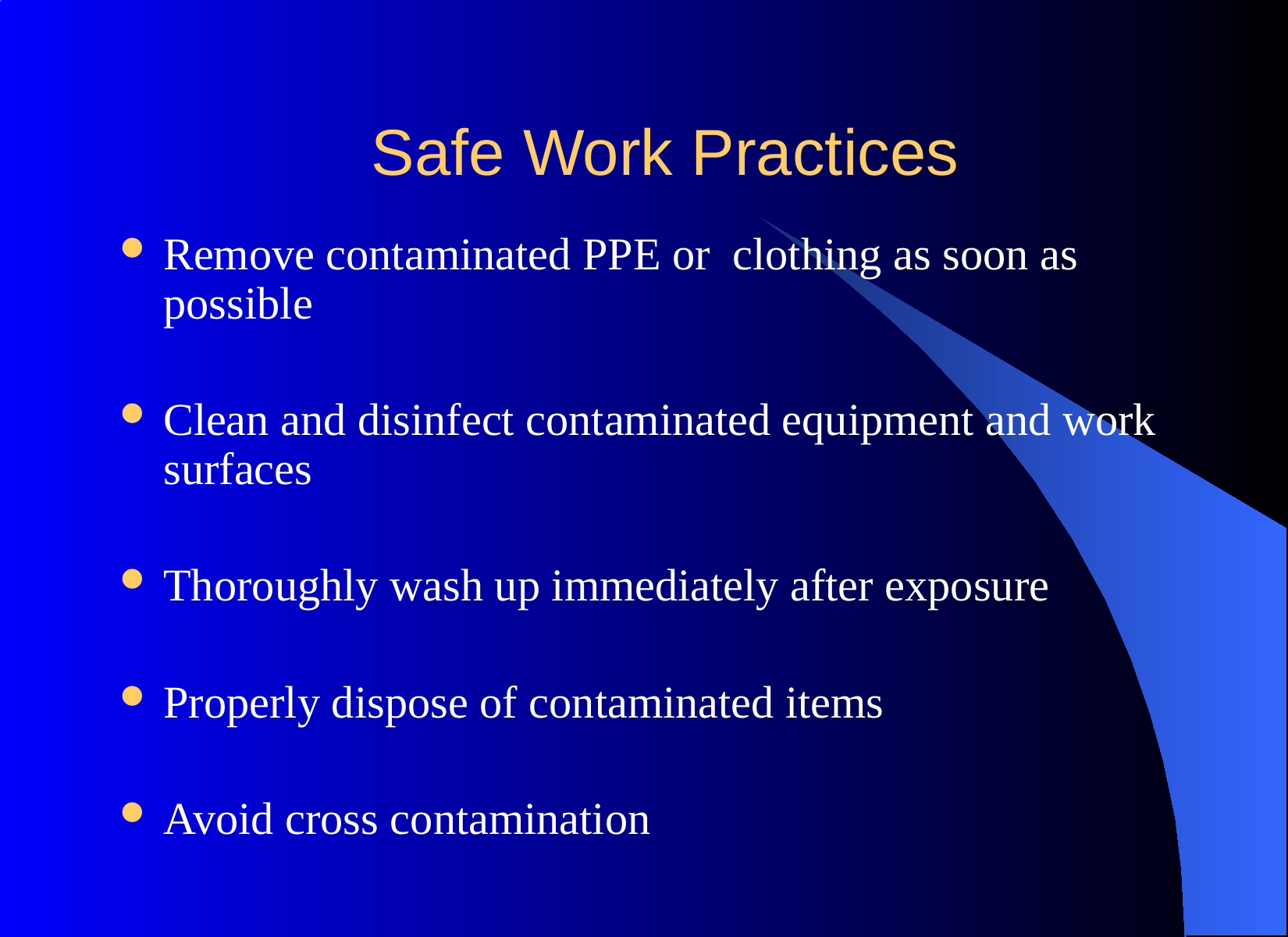

# Safe Work Practices
Remove contaminated PPE or  clothing as soon as possible

Clean and disinfect contaminated equipment and work surfaces

Thoroughly wash up immediately after exposure

Properly dispose of contaminated items

Avoid cross contamination